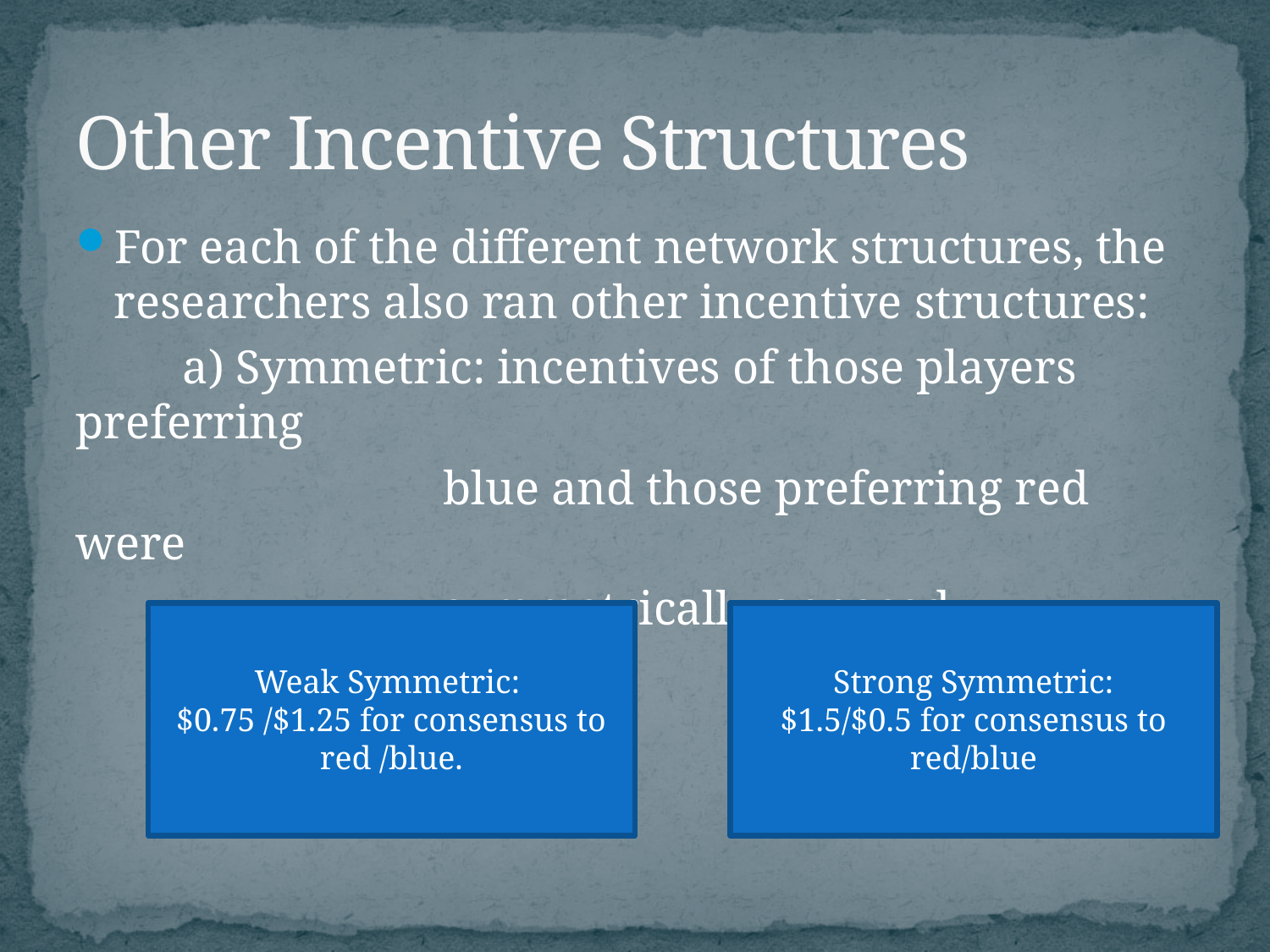

# Other Incentive Structures
For each of the different network structures, the researchers also ran other incentive structures:
         a) Symmetric: incentives of those players preferring
                               blue and those preferring red were
                               symmetrically opposed.
Weak Symmetric:
$0.75 /$1.25 for consensus to red /blue.
Strong Symmetric:
$1.5/$0.5 for consensus to red/blue